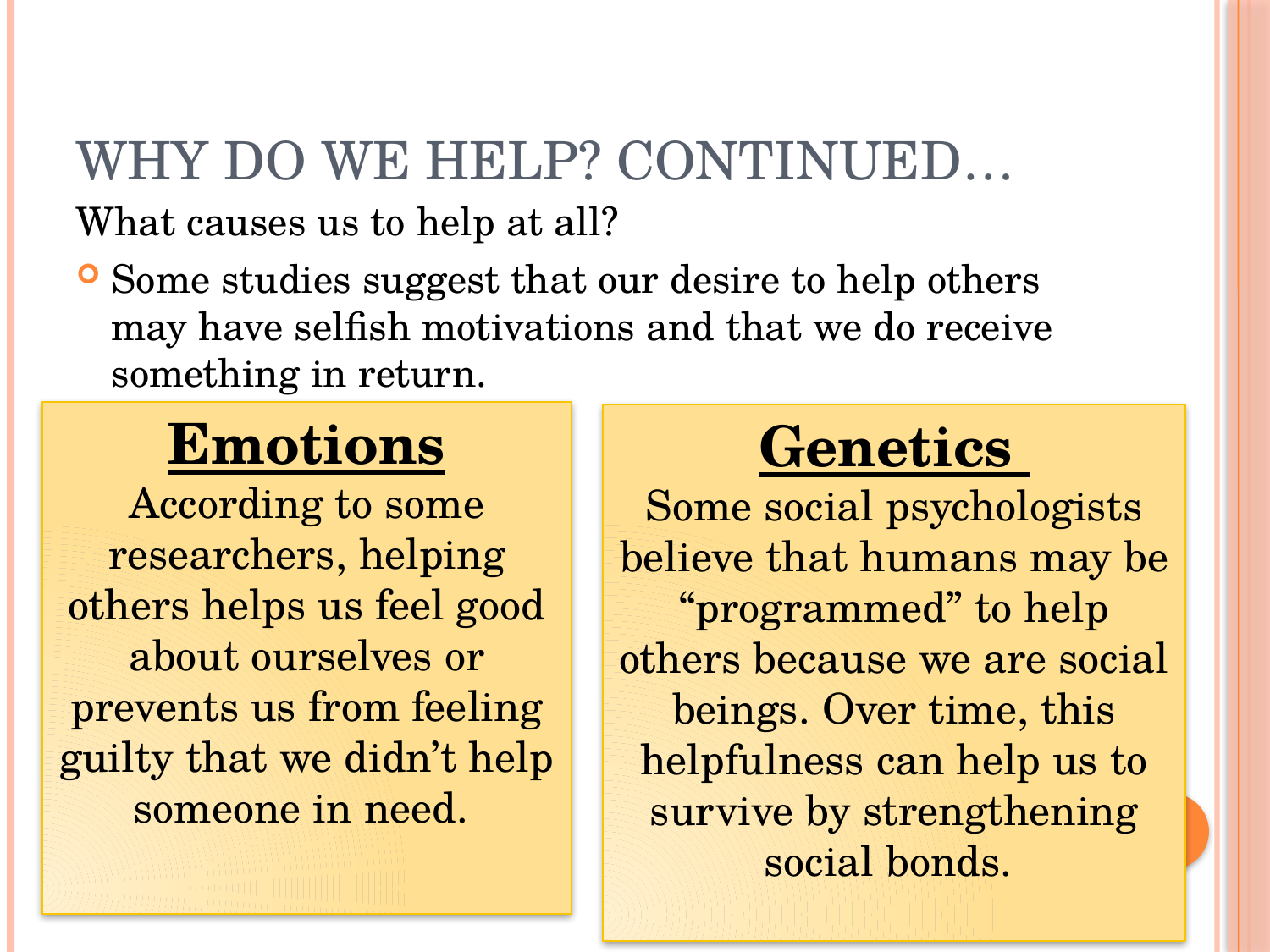

# Why do we help? Continued…
What causes us to help at all?
Some studies suggest that our desire to help others may have selfish motivations and that we do receive something in return.
Emotions
According to some researchers, helping others helps us feel good about ourselves or prevents us from feeling guilty that we didn’t help someone in need.

Genetics
Some social psychologists believe that humans may be “programmed” to help others because we are social beings. Over time, this helpfulness can help us to survive by strengthening social bonds.